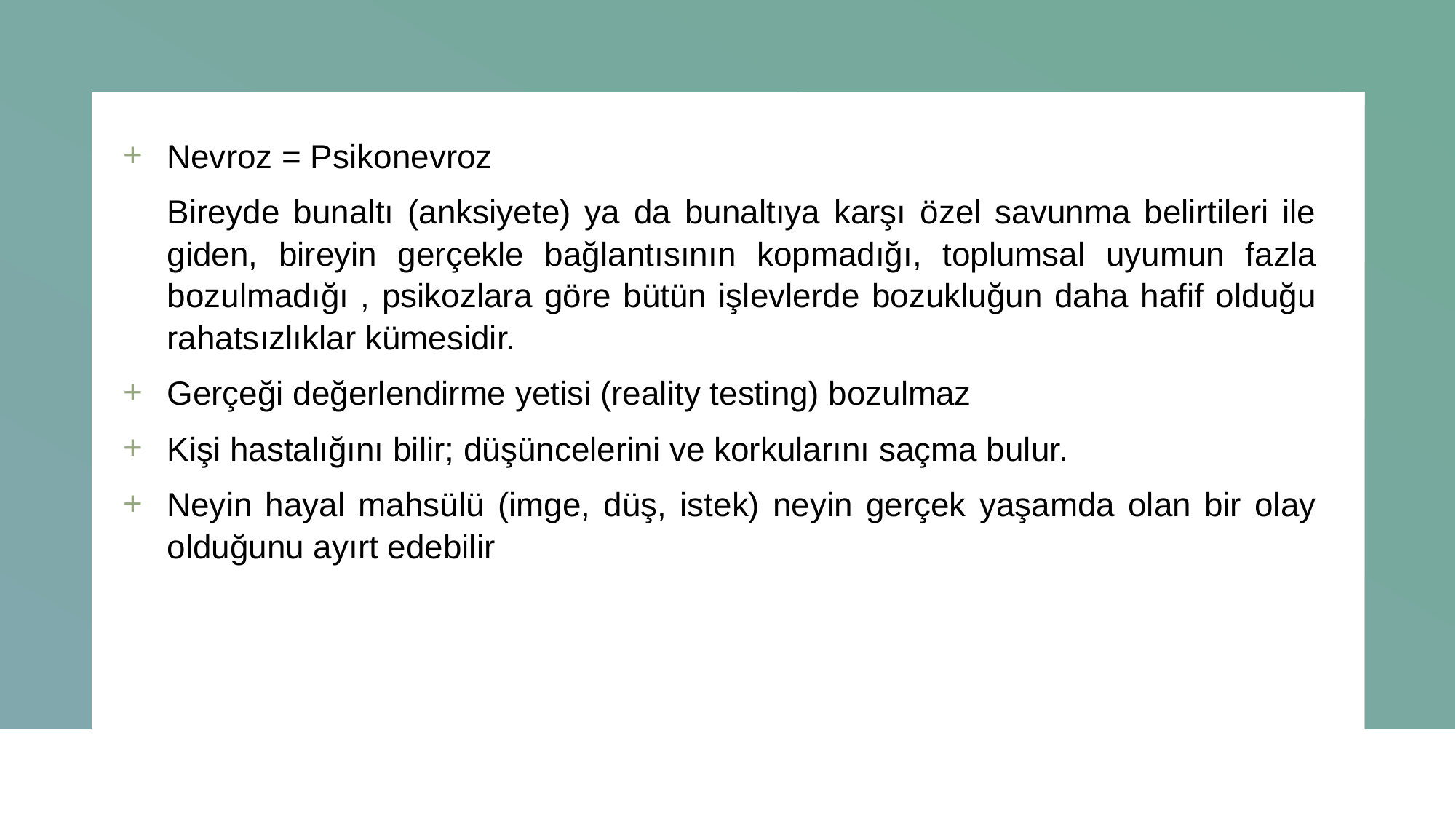

Nevroz = Psikonevroz
Bireyde bunaltı (anksiyete) ya da bunaltıya karşı özel savunma belirtileri ile giden, bireyin gerçekle bağlantısının kopmadığı, toplumsal uyumun fazla bozulmadığı , psikozlara göre bütün işlevlerde bozukluğun daha hafif olduğu rahatsızlıklar kümesidir.
Gerçeği değerlendirme yetisi (reality testing) bozulmaz
Kişi hastalığını bilir; düşüncelerini ve korkularını saçma bulur.
Neyin hayal mahsülü (imge, düş, istek) neyin gerçek yaşamda olan bir olay olduğunu ayırt edebilir